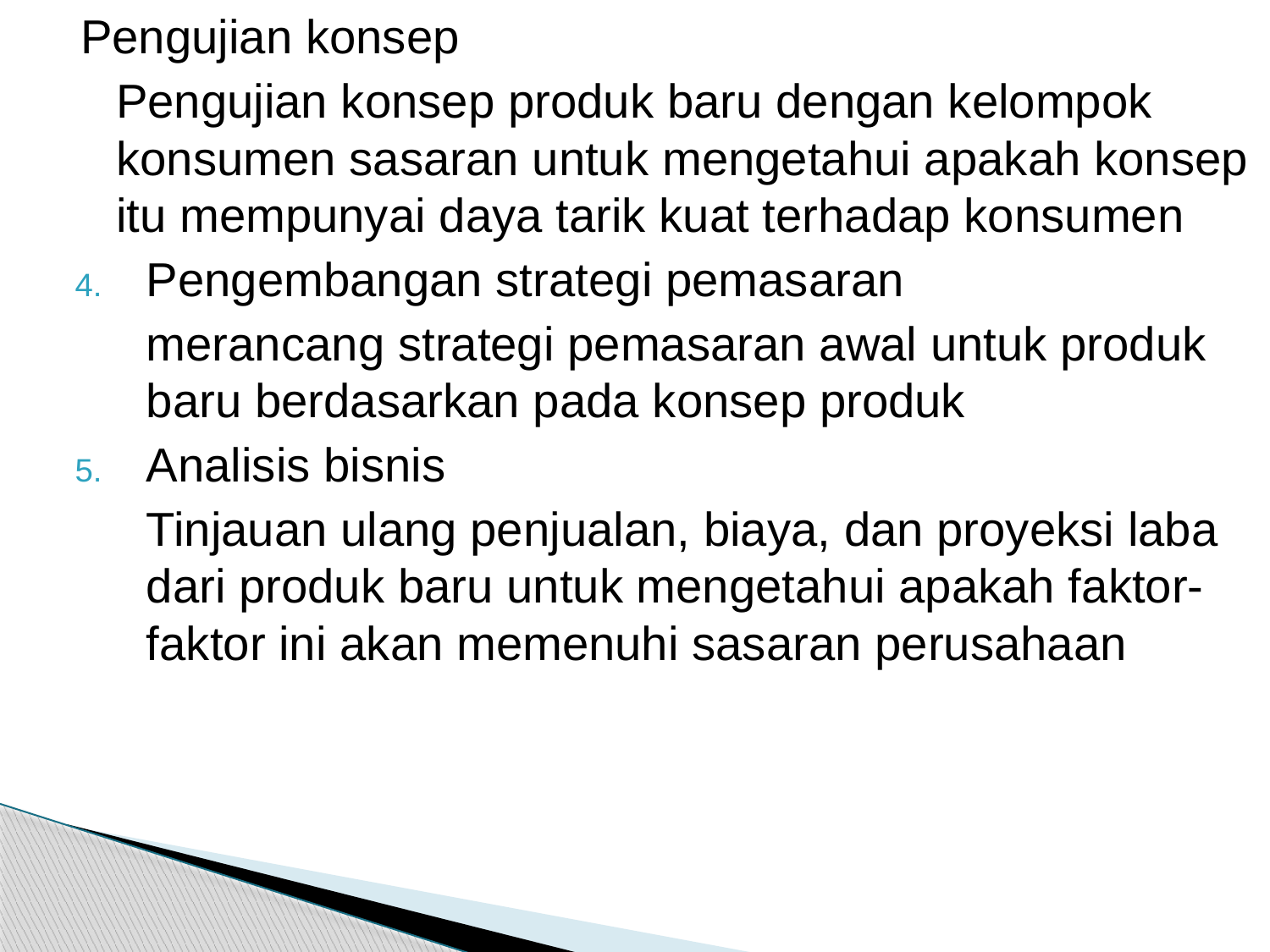

Pengujian konsep
	Pengujian konsep produk baru dengan kelompok konsumen sasaran untuk mengetahui apakah konsep itu mempunyai daya tarik kuat terhadap konsumen
Pengembangan strategi pemasaran
	merancang strategi pemasaran awal untuk produk baru berdasarkan pada konsep produk
Analisis bisnis
	Tinjauan ulang penjualan, biaya, dan proyeksi laba dari produk baru untuk mengetahui apakah faktor-faktor ini akan memenuhi sasaran perusahaan